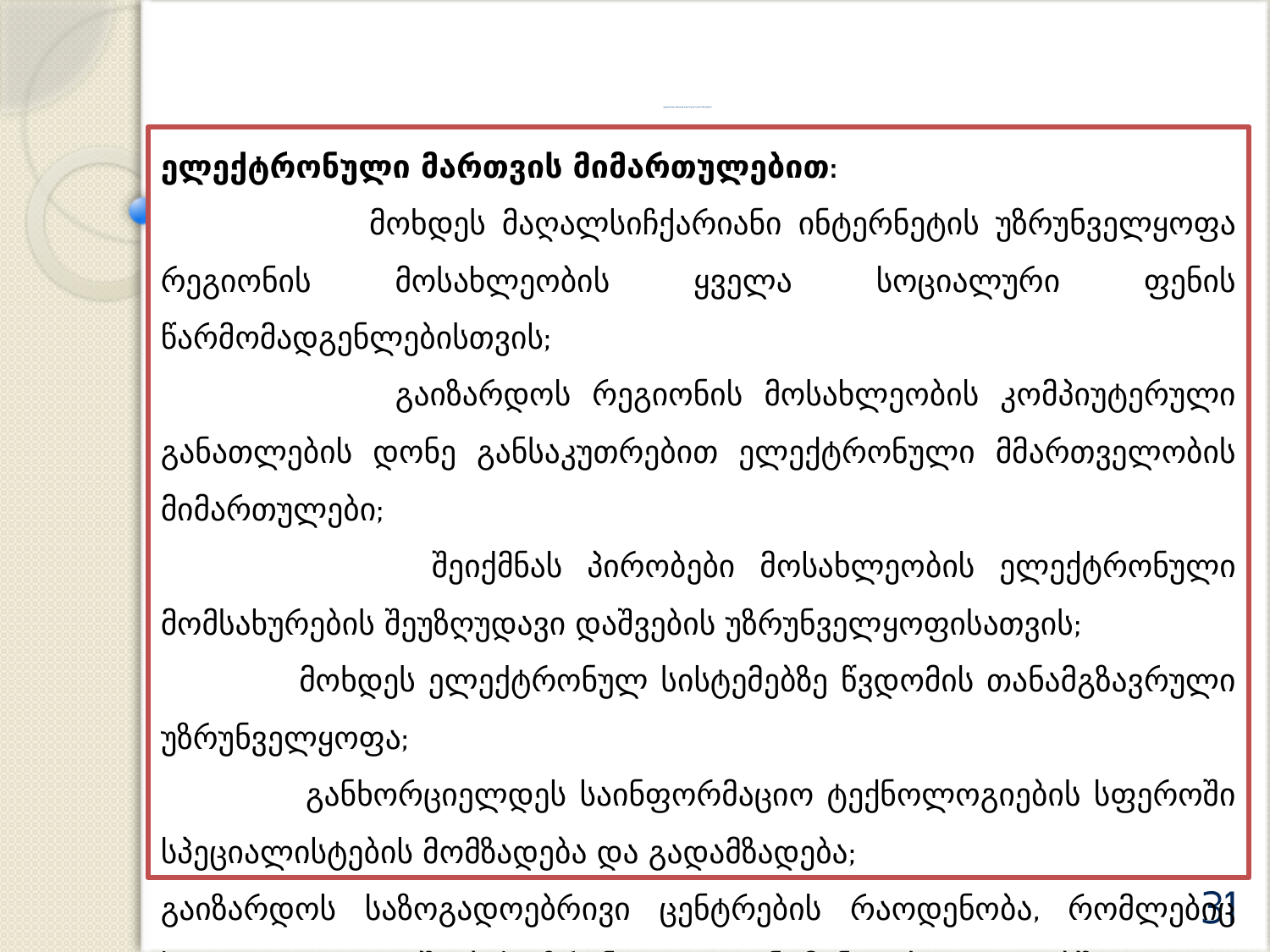

# ელექტრონული სერვისები რეგიონალურ საჯარო სამსახურებში
ელექტრონული მართვის მიმართულებით:
             მოხდეს მაღალსიჩქარიანი ინტერნეტის უზრუნველყოფა რეგიონის მოსახლეობის ყველა სოციალური ფენის წარმომადგენლებისთვის;
           გაიზარდოს რეგიონის მოსახლეობის კომპიუტერული განათლების დონე განსაკუთრებით ელექტრონული მმართველობის მიმართულები;
           შეიქმნას პირობები მოსახლეობის ელექტრონული მომსახურების შეუზღუდავი დაშვების უზრუნველყოფისათვის;
           მოხდეს ელექტრონულ სისტემებზე წვდომის თანამგზავრული უზრუნველყოფა;
           განხორციელდეს საინფორმაციო ტექნოლოგიების სფეროში სპეციალისტების მომზადება და გადამზადება;
გაიზარდოს საზოგადოებრივი ცენტრების რაოდენობა, რომლებიც საყოველთაო დაშვებას უზრუნველყოფენ  მუნიციპალიტეტებში

31